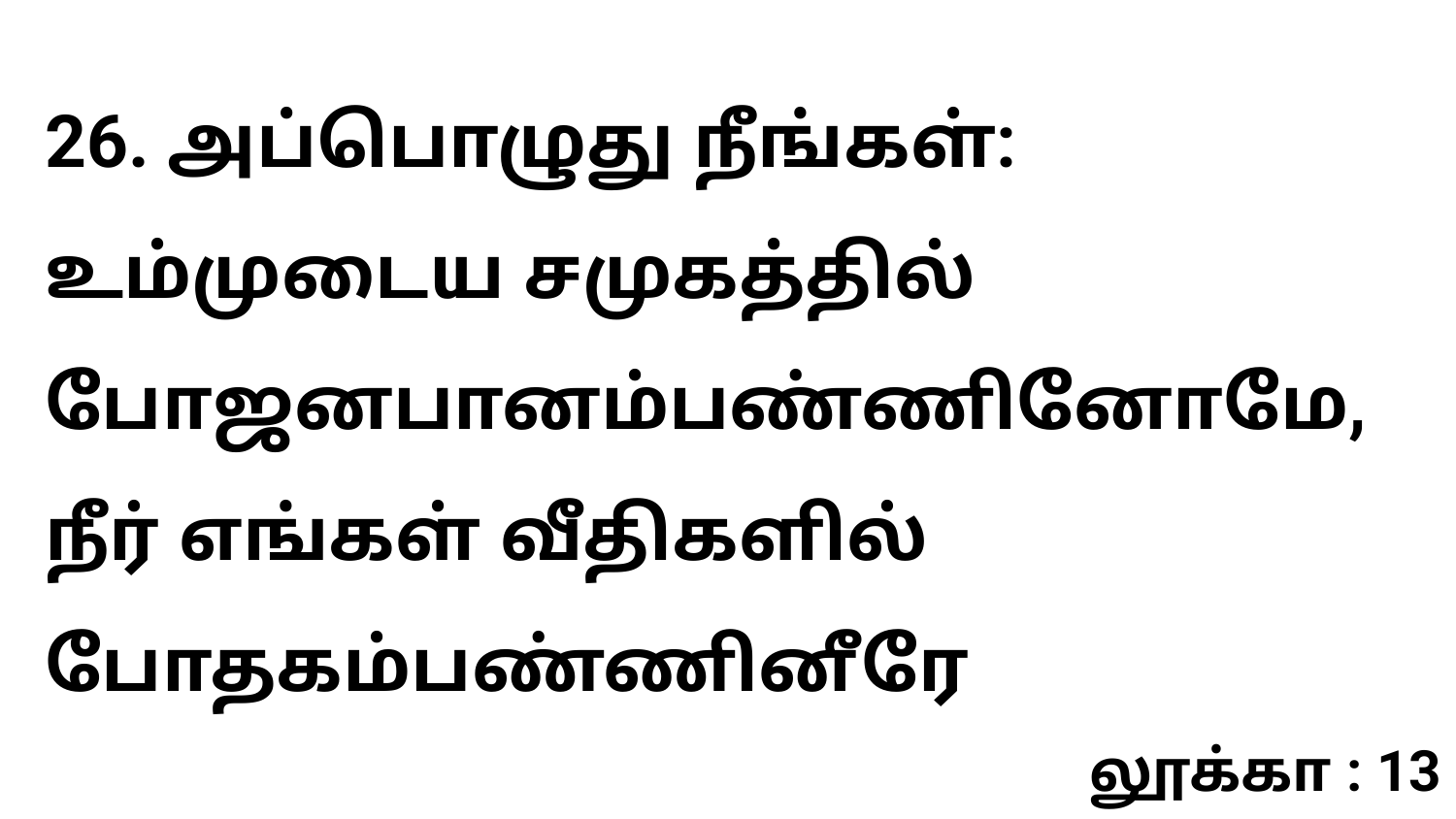

26. அப்பொழுது நீங்கள்: உம்முடைய சமுகத்தில் போஜனபானம்பண்ணினோமே, நீர் எங்கள் வீதிகளில் போதகம்பண்ணினீரே
லூக்கா : 13